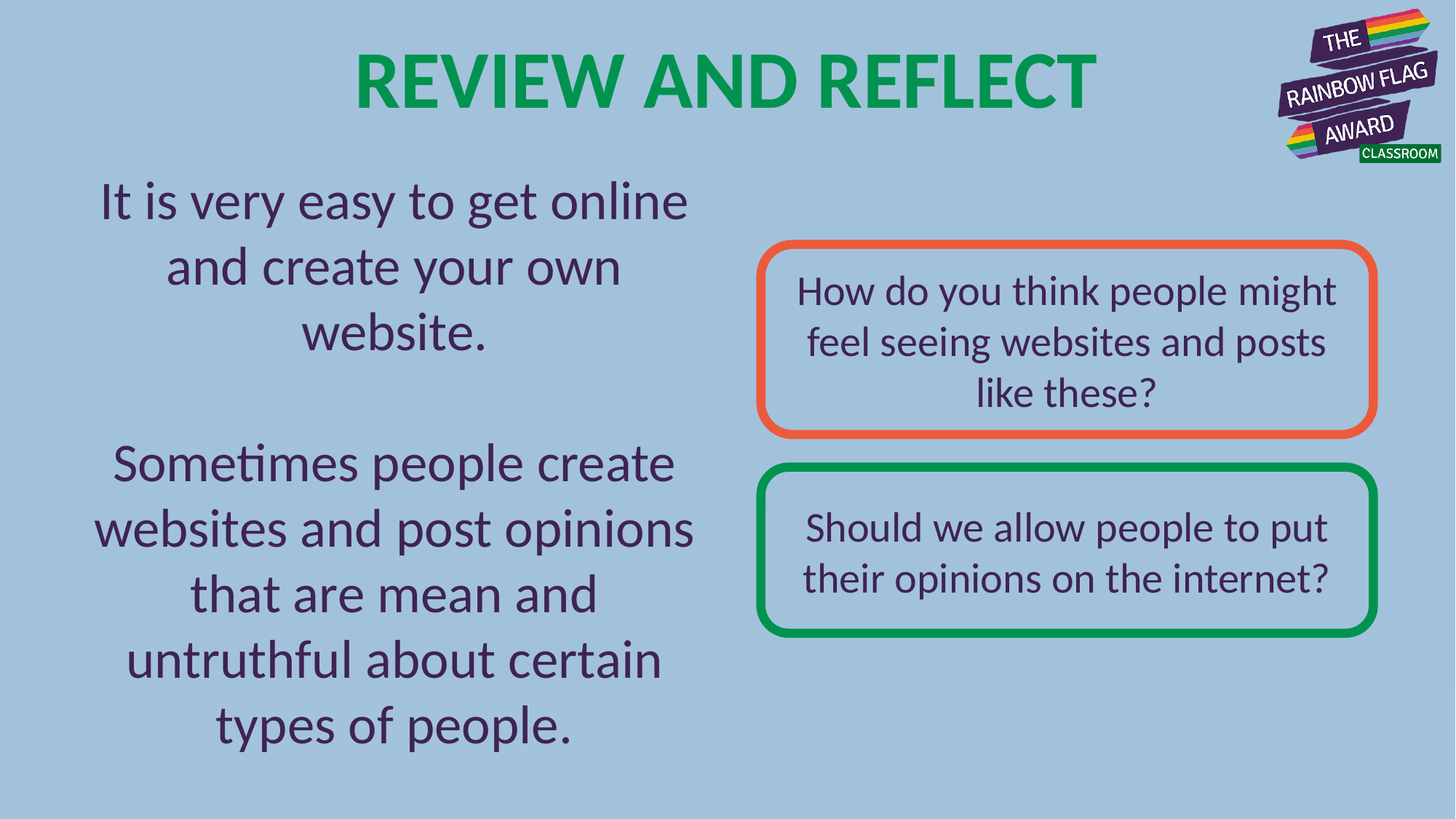

It is very easy to get online and create your own website.

Sometimes people create websites and post opinions that are mean and untruthful about certain types of people.

How do you think people might feel seeing websites and posts like these?
Should we allow people to put their opinions on the internet?